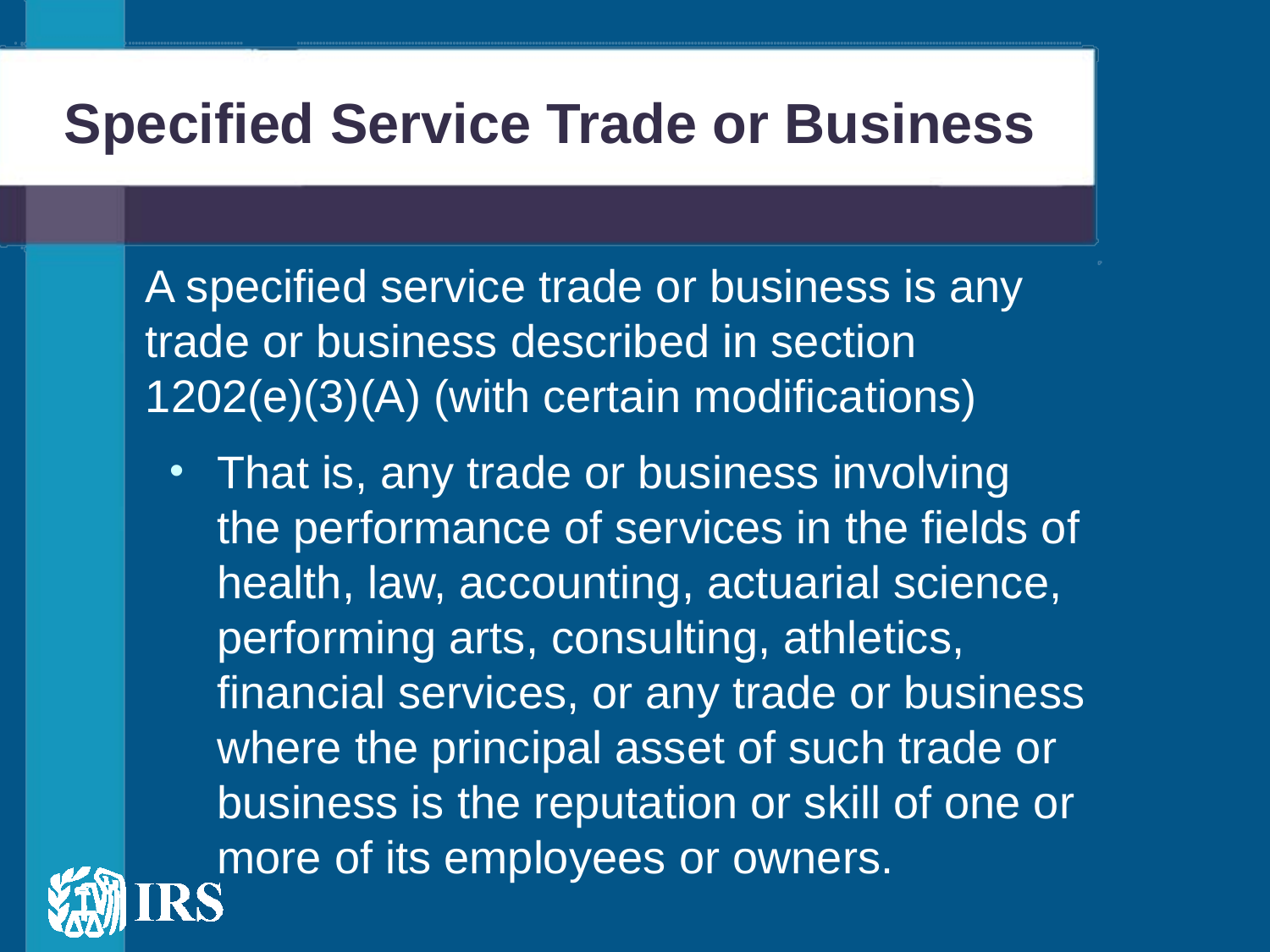

# Specified Service Trade or Business
A specified service trade or business is any trade or business described in section 1202(e)(3)(A) (with certain modifications)
That is, any trade or business involving the performance of services in the fields of health, law, accounting, actuarial science, performing arts, consulting, athletics, financial services, or any trade or business where the principal asset of such trade or business is the reputation or skill of one or more of its employees or owners.